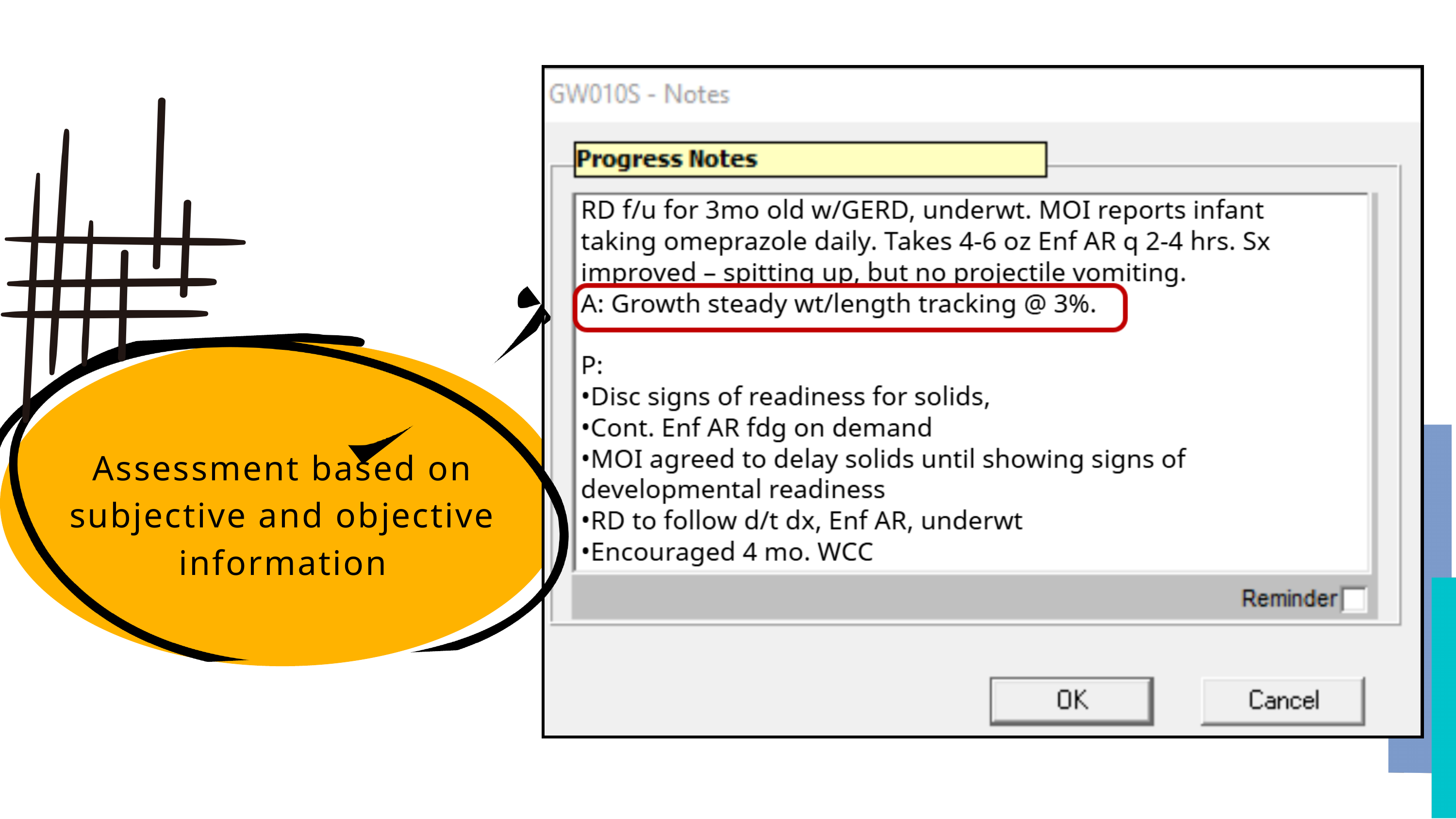

Assessment based on subjective and objective information